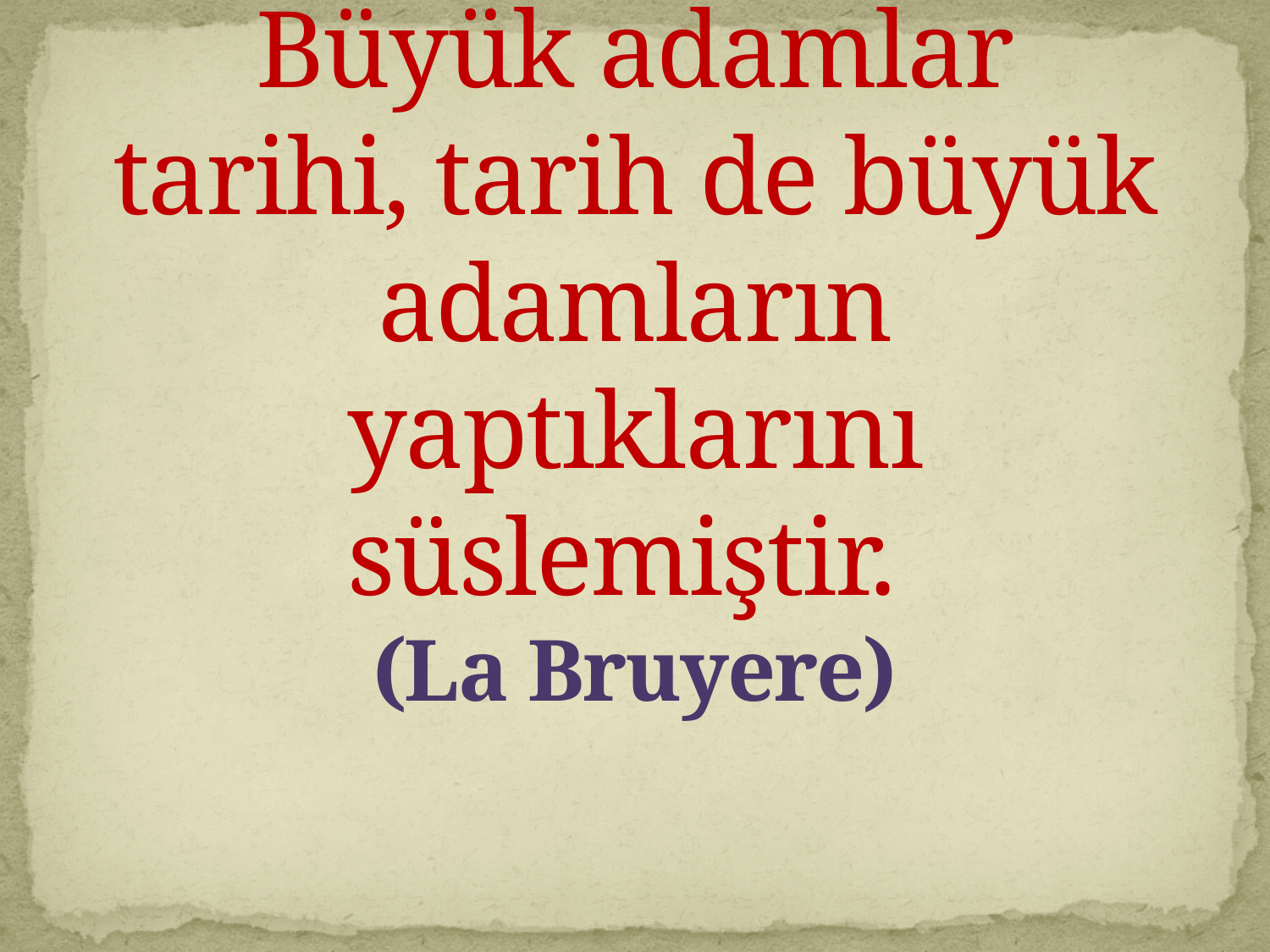

# Büyük adamlar tarihi, tarih de büyük adamların yaptıklarını süslemiştir. (La Bruyere)

Vefa ve Tarih Bilinci